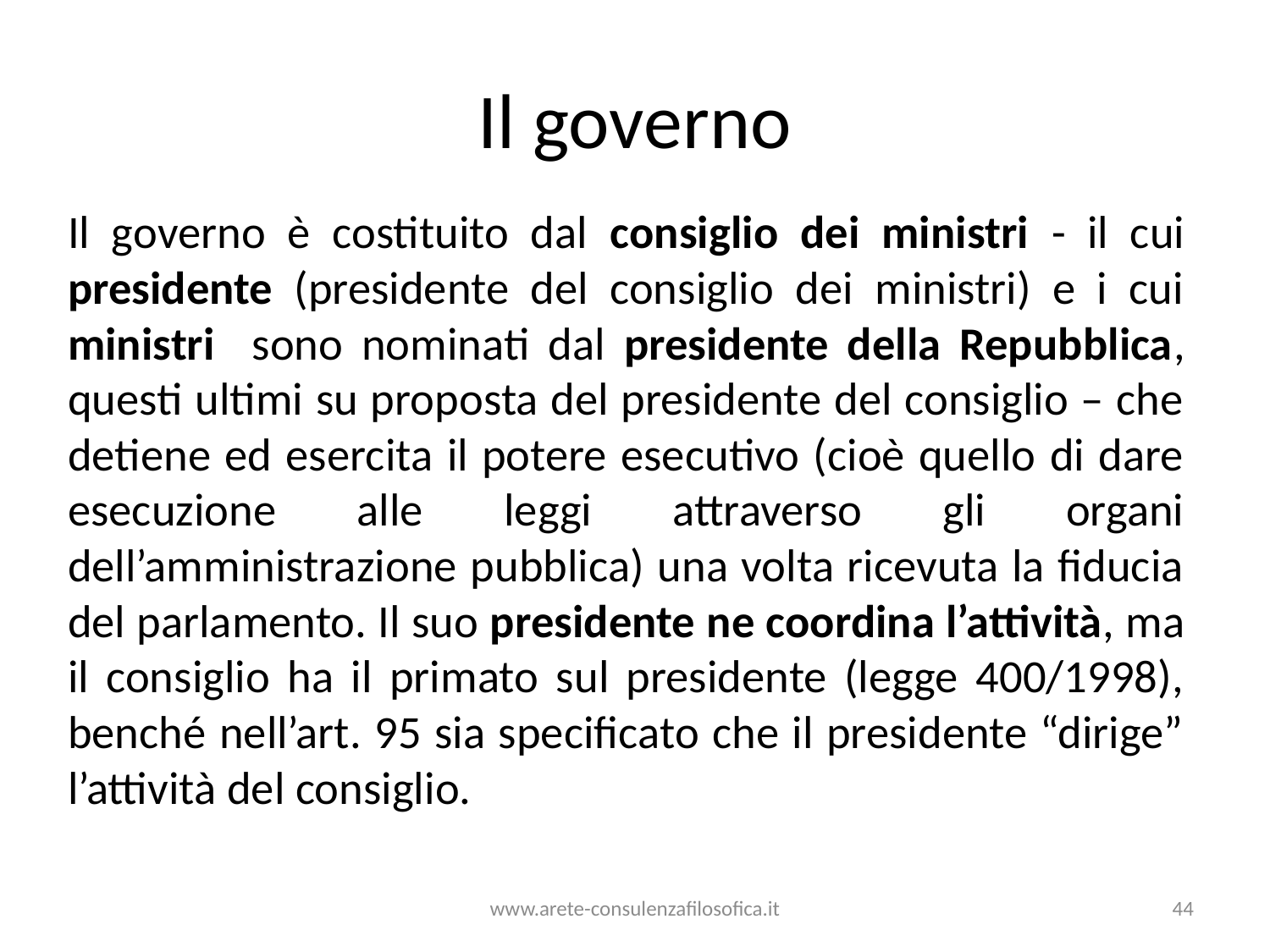

# Il governo
Il governo è costituito dal consiglio dei ministri - il cui presidente (presidente del consiglio dei ministri) e i cui ministri  sono nominati dal presidente della Repubblica, questi ultimi su proposta del presidente del consiglio – che detiene ed esercita il potere esecutivo (cioè quello di dare esecuzione alle leggi attraverso gli organi dell’amministrazione pubblica) una volta ricevuta la fiducia del parlamento. Il suo presidente ne coordina l’attività, ma il consiglio ha il primato sul presidente (legge 400/1998), benché nell’art. 95 sia specificato che il presidente “dirige” l’attività del consiglio.
www.arete-consulenzafilosofica.it
44